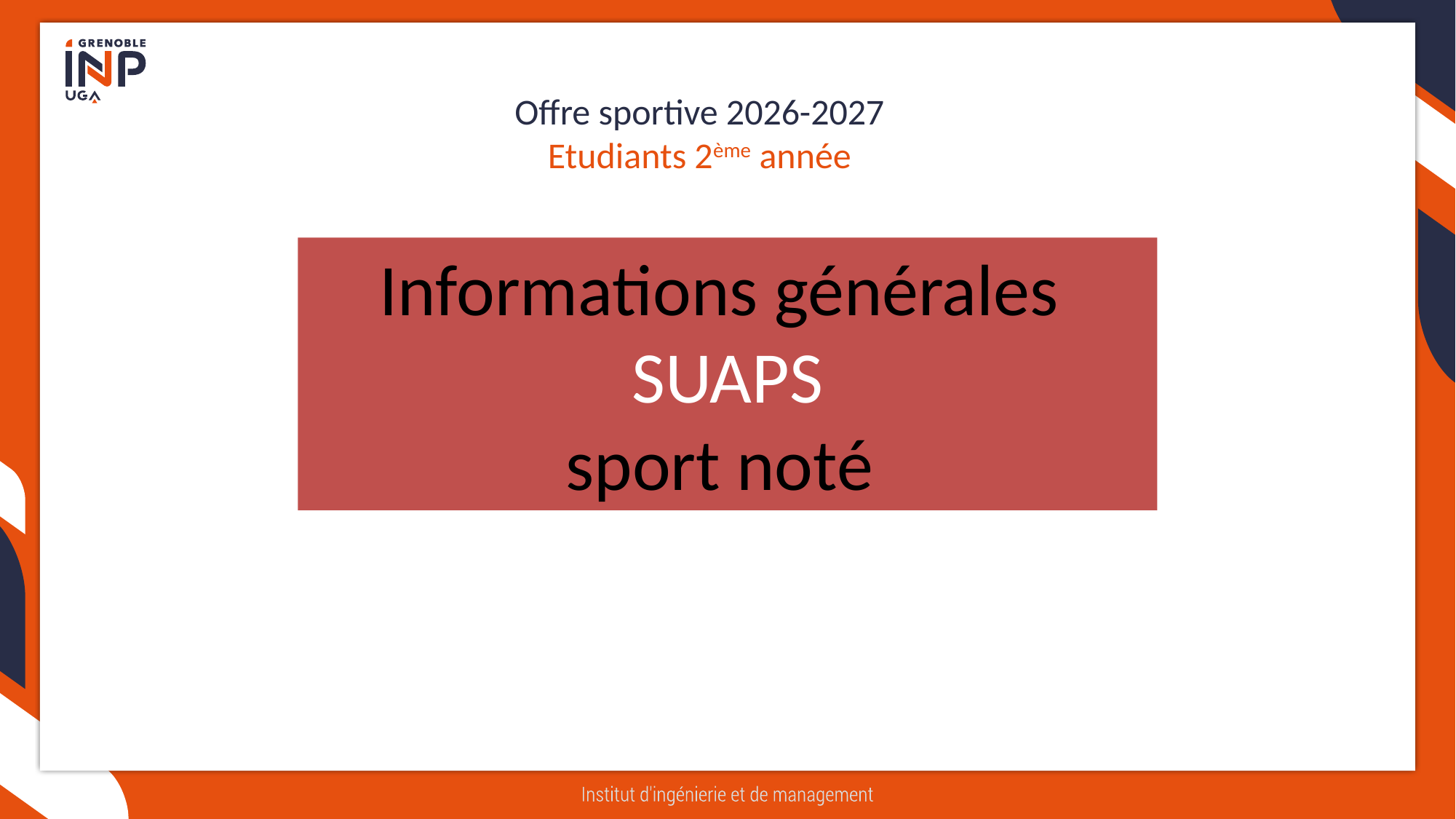

Offre sportive 2026-2027
Etudiants 2ème année
Informations générales
SUAPS
sport noté